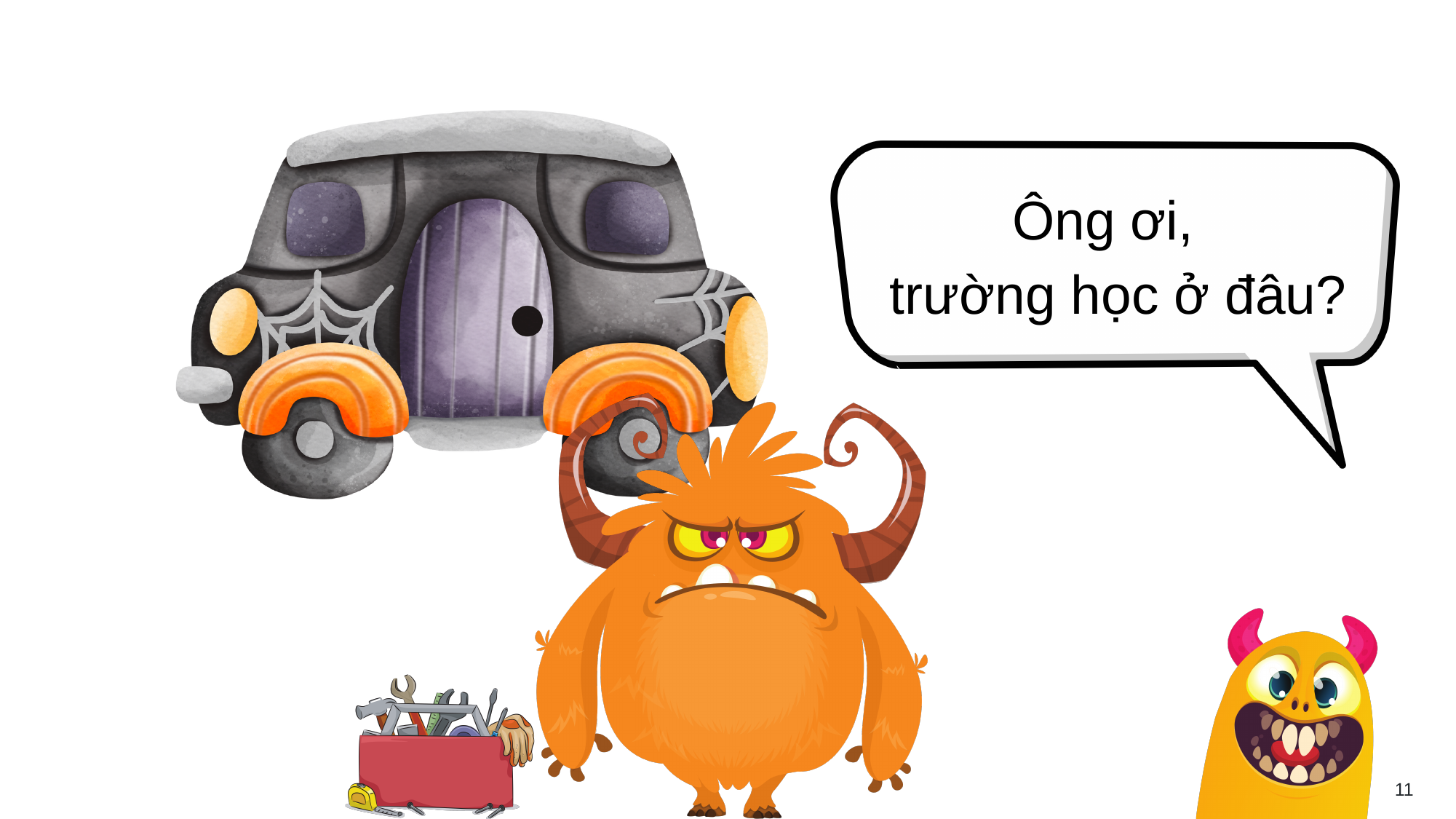

# Slide 11

Ông ơi,
trường học ở đâu?
11